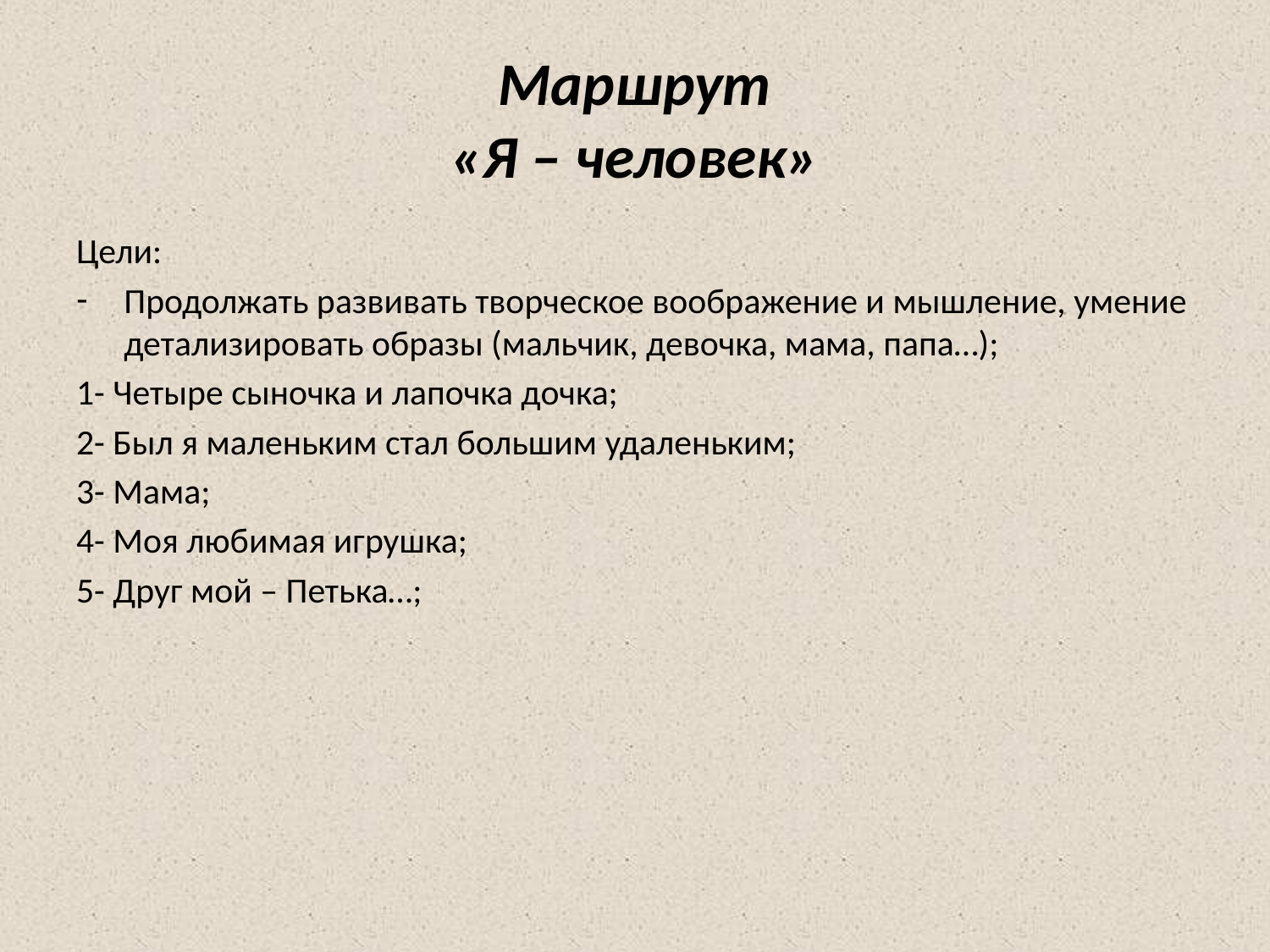

# Маршрут «Я – человек»
Цели:
Продолжать развивать творческое воображение и мышление, умение детализировать образы (мальчик, девочка, мама, папа…);
1- Четыре сыночка и лапочка дочка;
2- Был я маленьким стал большим удаленьким;
3- Мама;
4- Моя любимая игрушка;
5- Друг мой – Петька…;